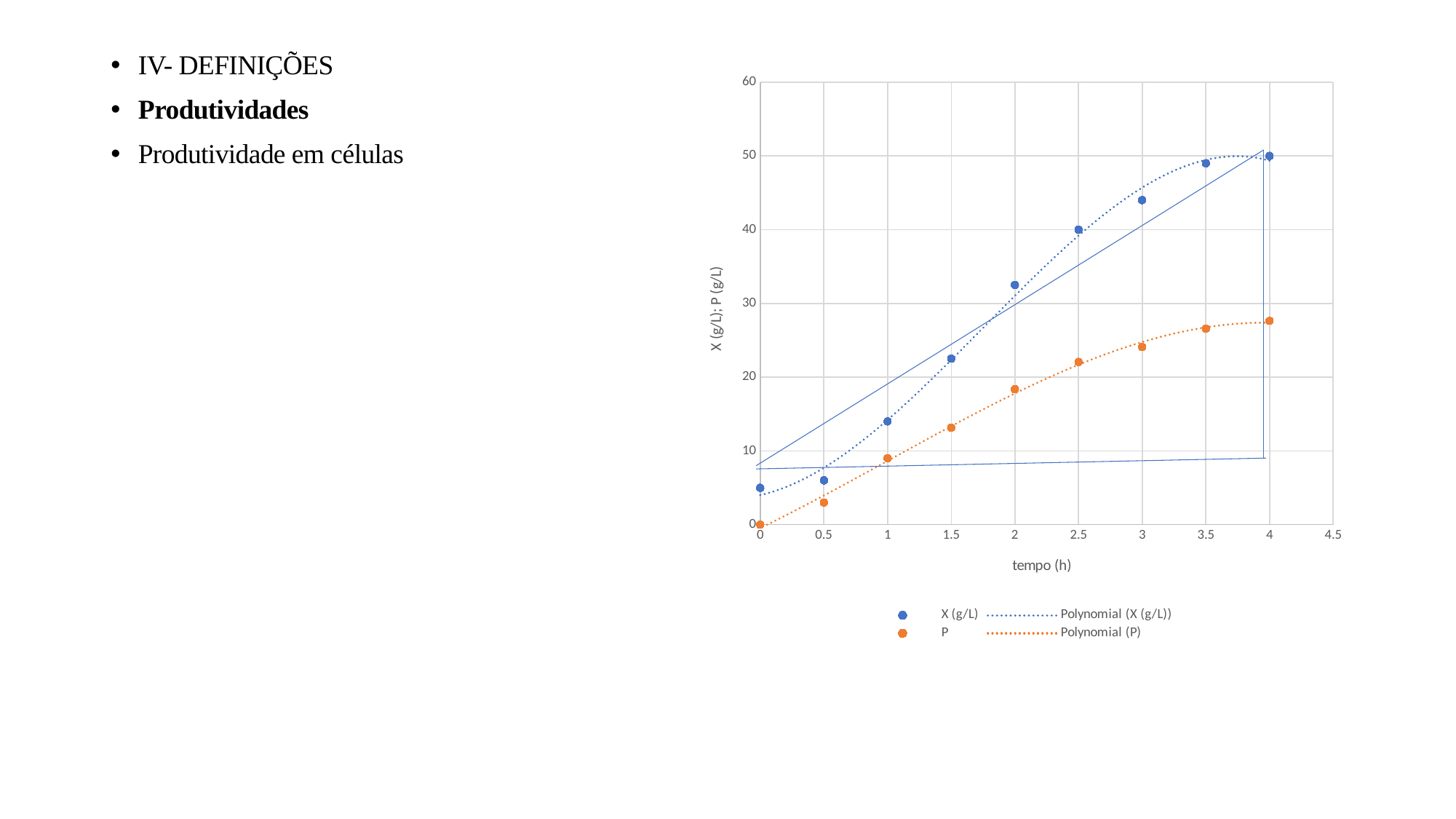

IV- DEFINIÇÕES
Produtividades
Produtividade em células

### Chart

| Category | X (g/L) | P |
|---|---|---|